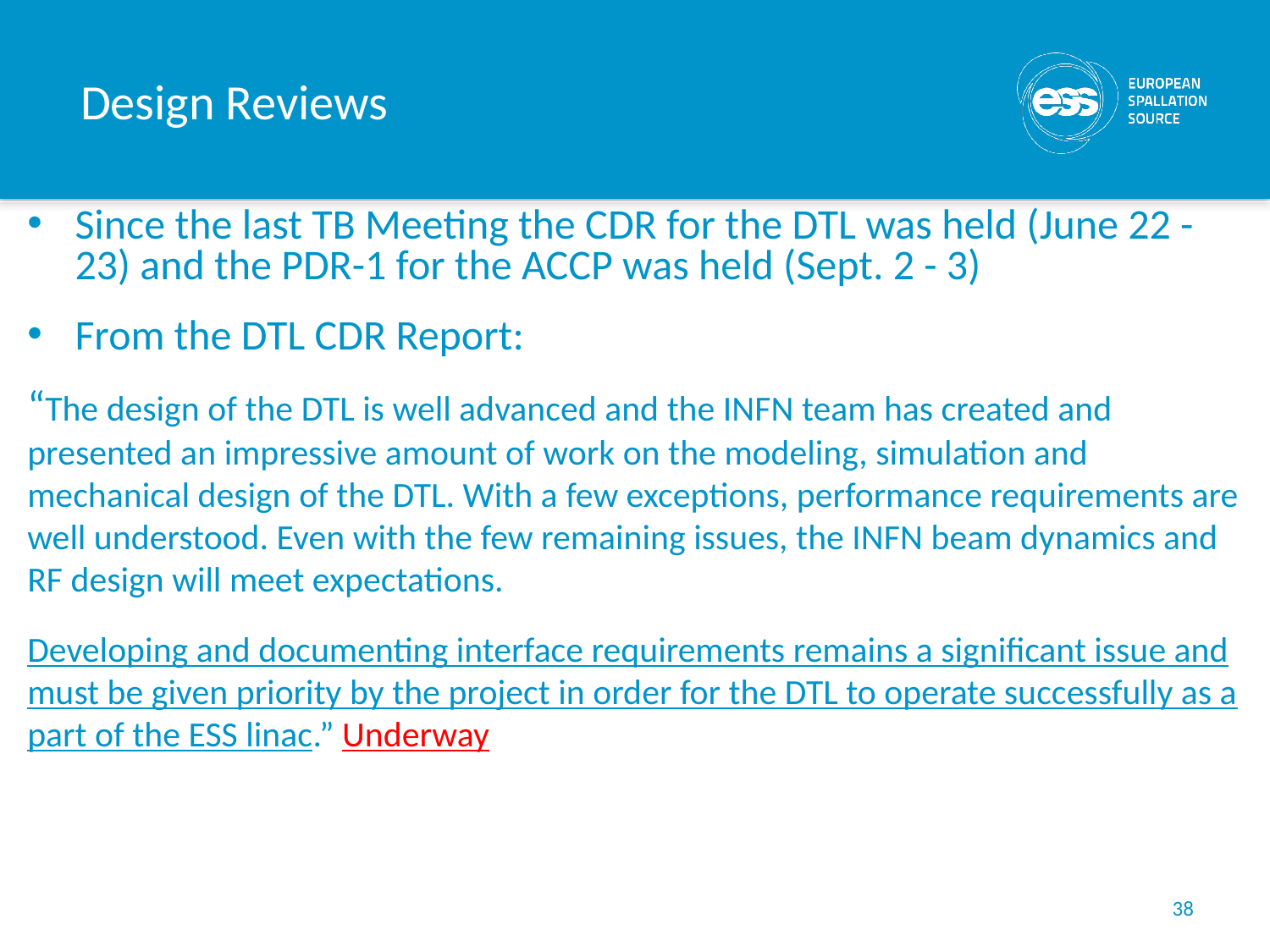

# Design Reviews
Since the last TB Meeting the CDR for the DTL was held (June 22 - 23) and the PDR-1 for the ACCP was held (Sept. 2 - 3)
From the DTL CDR Report:
“The design of the DTL is well advanced and the INFN team has created and presented an impressive amount of work on the modeling, simulation and mechanical design of the DTL. With a few exceptions, performance requirements are well understood. Even with the few remaining issues, the INFN beam dynamics and RF design will meet expectations.
Developing and documenting interface requirements remains a significant issue and must be given priority by the project in order for the DTL to operate successfully as a part of the ESS linac.” Underway

38